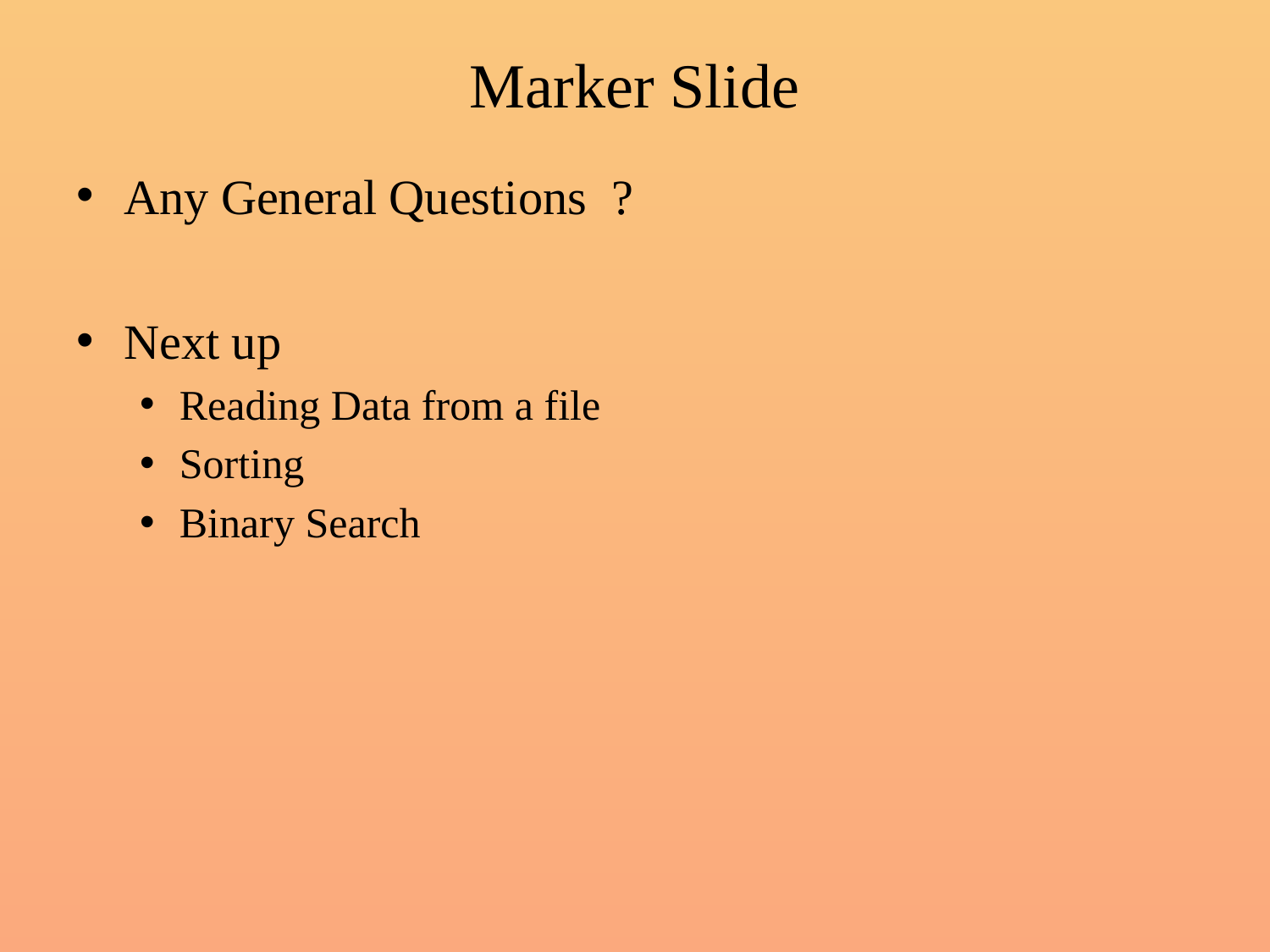

# Marker Slide
Any General Questions  ?

Next up
Reading Data from a file
Sorting
Binary Search